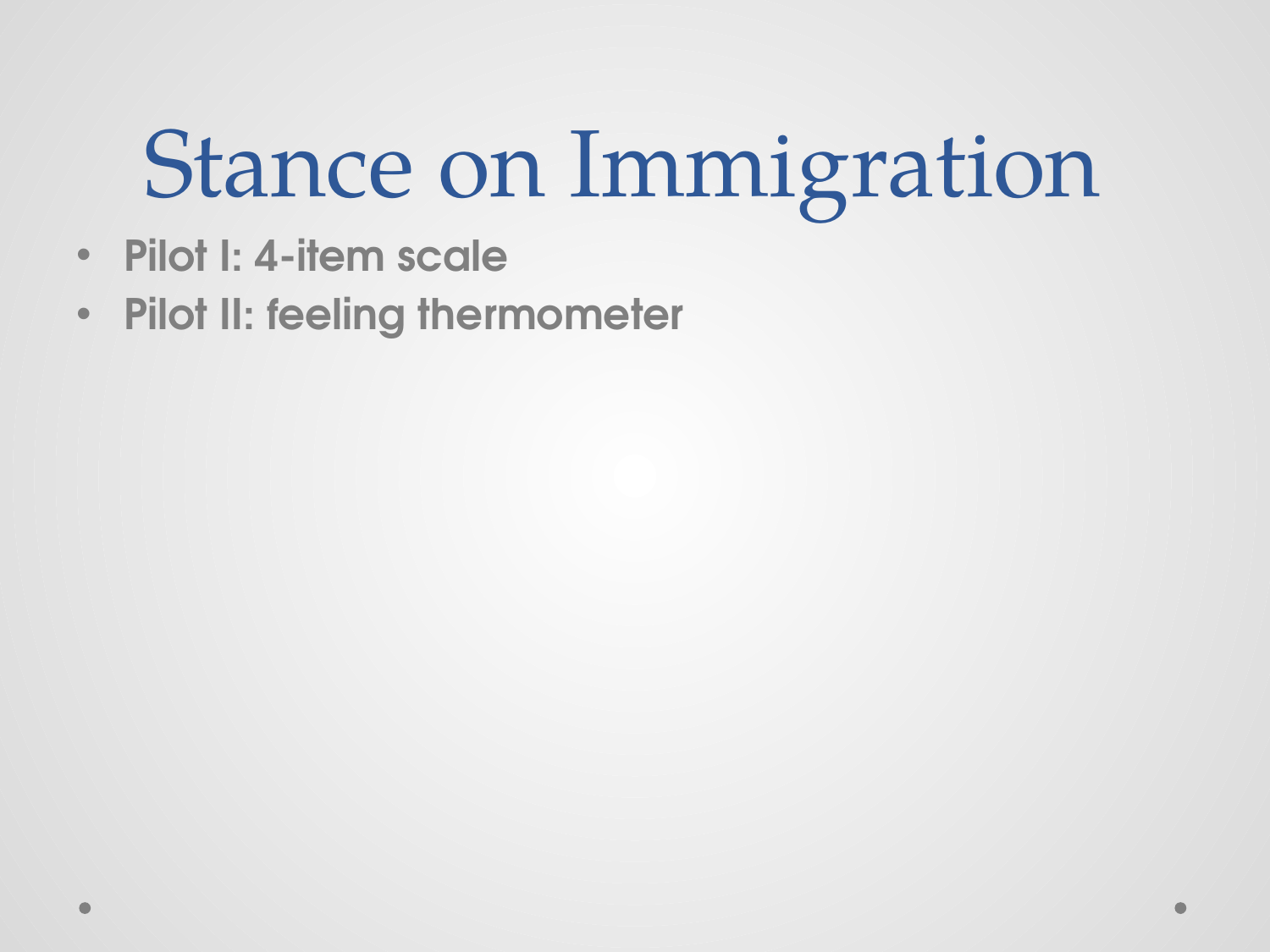

# Stance on Immigration
Pilot I: 4-item scale
Pilot II: feeling thermometer